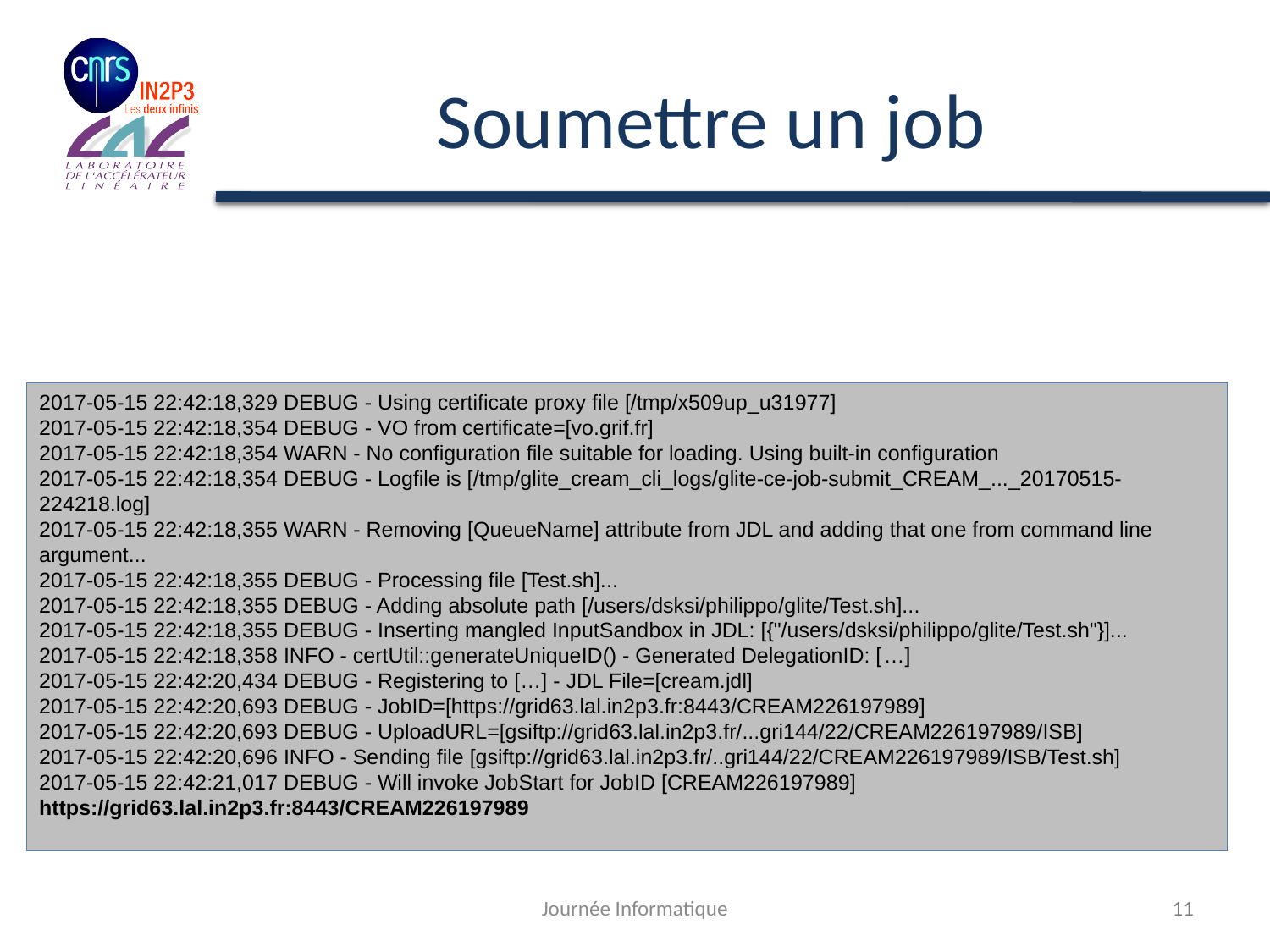

# Soumettre un job
2017-05-15 22:42:18,329 DEBUG - Using certificate proxy file [/tmp/x509up_u31977]
2017-05-15 22:42:18,354 DEBUG - VO from certificate=[vo.grif.fr]
2017-05-15 22:42:18,354 WARN - No configuration file suitable for loading. Using built-in configuration
2017-05-15 22:42:18,354 DEBUG - Logfile is [/tmp/glite_cream_cli_logs/glite-ce-job-submit_CREAM_..._20170515-224218.log]
2017-05-15 22:42:18,355 WARN - Removing [QueueName] attribute from JDL and adding that one from command line argument...
2017-05-15 22:42:18,355 DEBUG - Processing file [Test.sh]...
2017-05-15 22:42:18,355 DEBUG - Adding absolute path [/users/dsksi/philippo/glite/Test.sh]...
2017-05-15 22:42:18,355 DEBUG - Inserting mangled InputSandbox in JDL: [{"/users/dsksi/philippo/glite/Test.sh"}]...
2017-05-15 22:42:18,358 INFO - certUtil::generateUniqueID() - Generated DelegationID: […]
2017-05-15 22:42:20,434 DEBUG - Registering to […] - JDL File=[cream.jdl]
2017-05-15 22:42:20,693 DEBUG - JobID=[https://grid63.lal.in2p3.fr:8443/CREAM226197989]
2017-05-15 22:42:20,693 DEBUG - UploadURL=[gsiftp://grid63.lal.in2p3.fr/...gri144/22/CREAM226197989/ISB]
2017-05-15 22:42:20,696 INFO - Sending file [gsiftp://grid63.lal.in2p3.fr/..gri144/22/CREAM226197989/ISB/Test.sh]
2017-05-15 22:42:21,017 DEBUG - Will invoke JobStart for JobID [CREAM226197989]
https://grid63.lal.in2p3.fr:8443/CREAM226197989

Exemple:
$ glite-ce-job-submit –r grid63.lal.in2p3.fr:8443/cream-condor-default –d –a cream.jdl
Journée Informatique
11